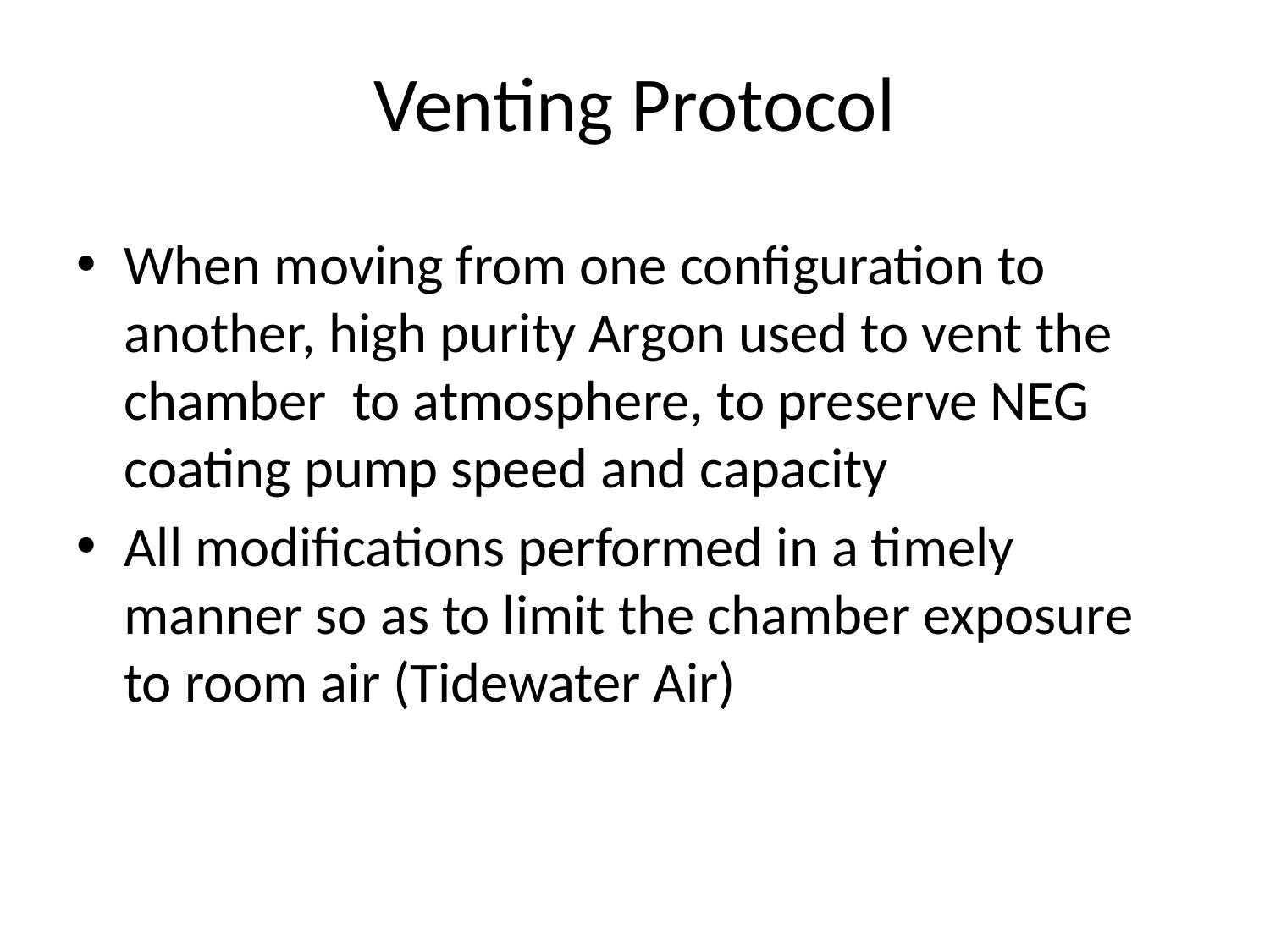

# Venting Protocol
When moving from one configuration to another, high purity Argon used to vent the chamber  to atmosphere, to preserve NEG coating pump speed and capacity
All modifications performed in a timely manner so as to limit the chamber exposure to room air (Tidewater Air)